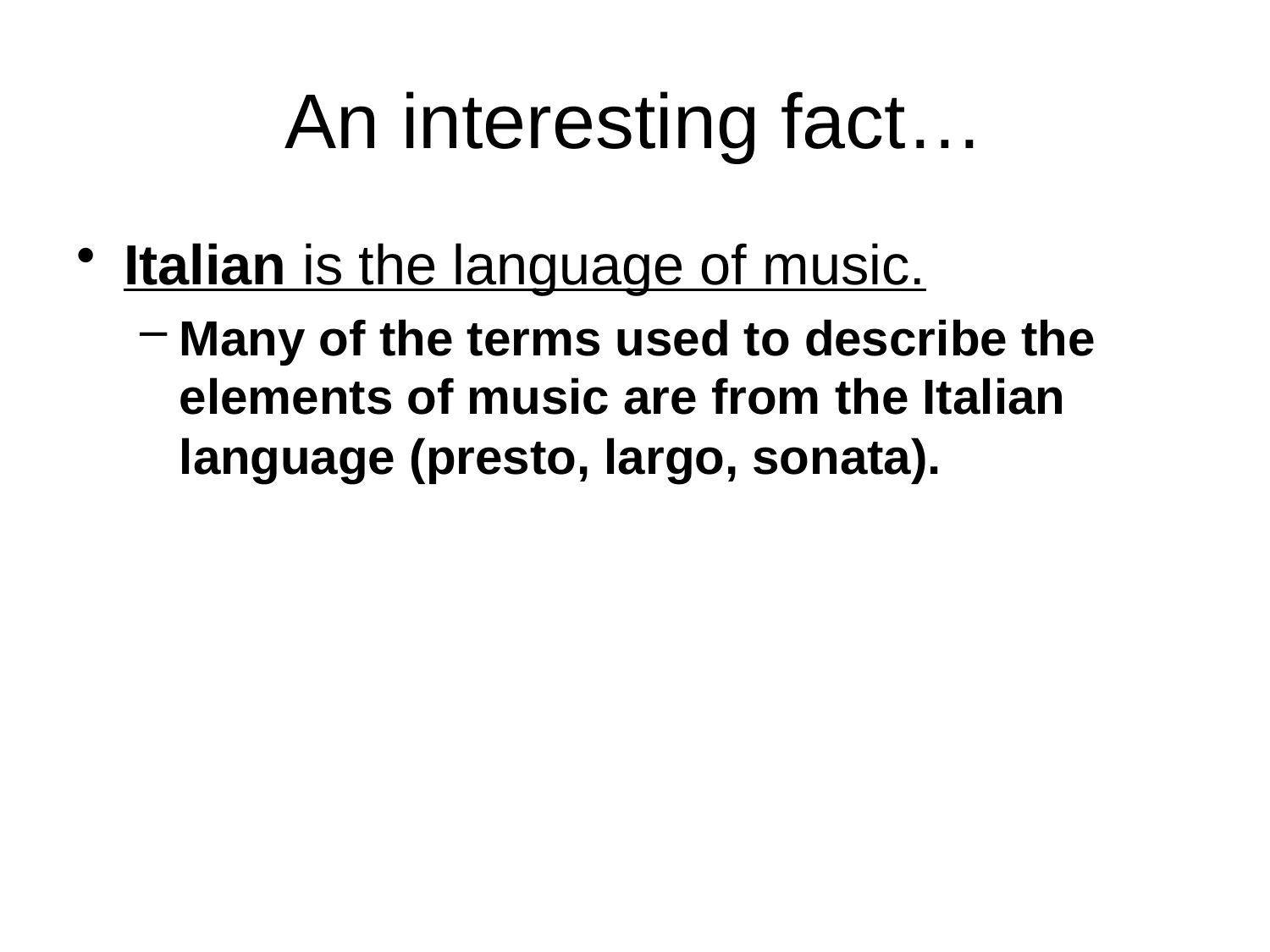

# An interesting fact…
Italian is the language of music.
Many of the terms used to describe the elements of music are from the Italian language (presto, largo, sonata).